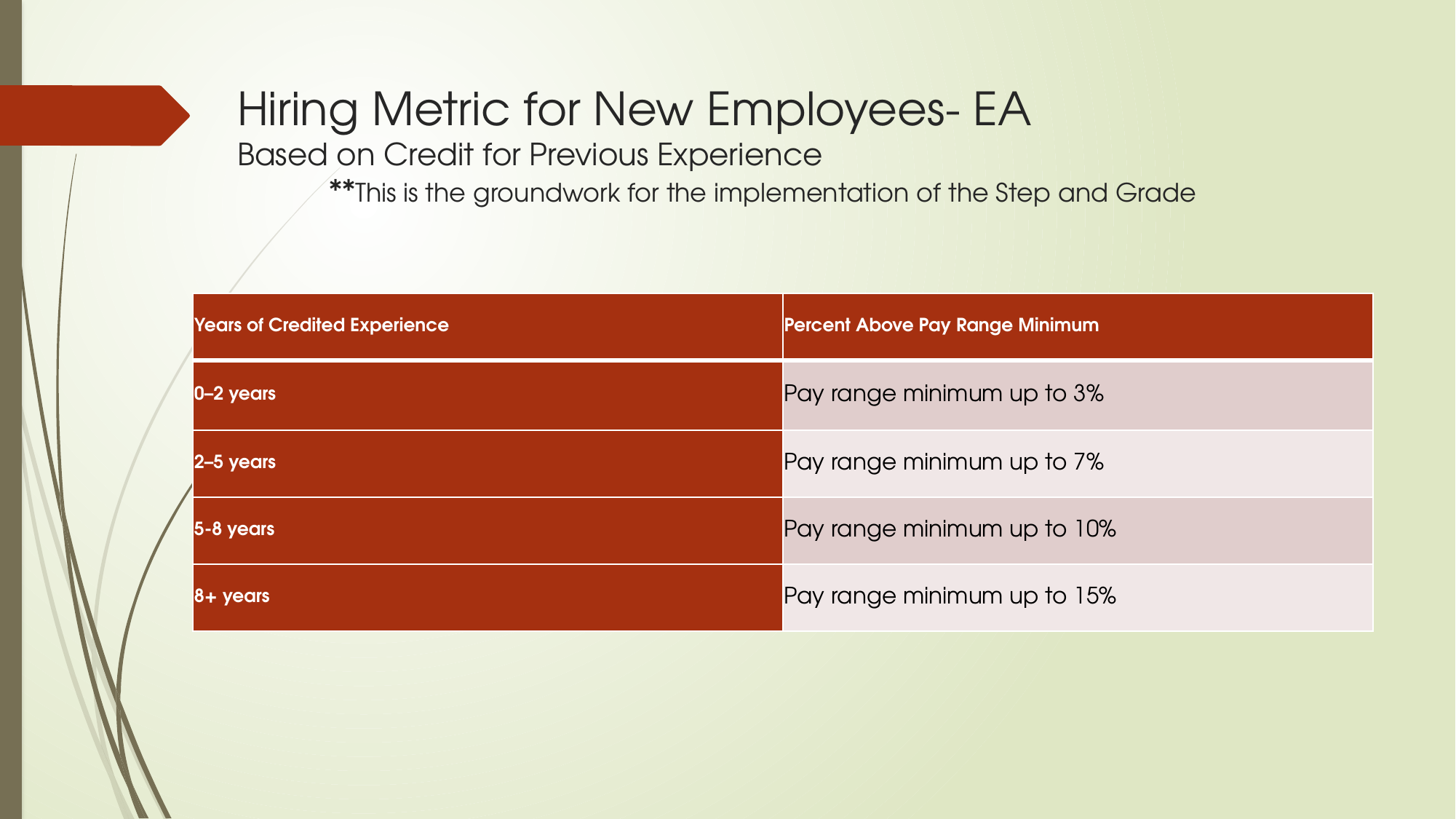

# Hiring Metric for New Employees- EA Based on Credit for Previous Experience **This is the groundwork for the implementation of the Step and Grade
| Years of Credited Experience | Percent Above Pay Range Minimum |
| --- | --- |
| 0–2 years | Pay range minimum up to 3% |
| 2–5 years | Pay range minimum up to 7% |
| 5-8 years | Pay range minimum up to 10% |
| 8+ years | Pay range minimum up to 15% |